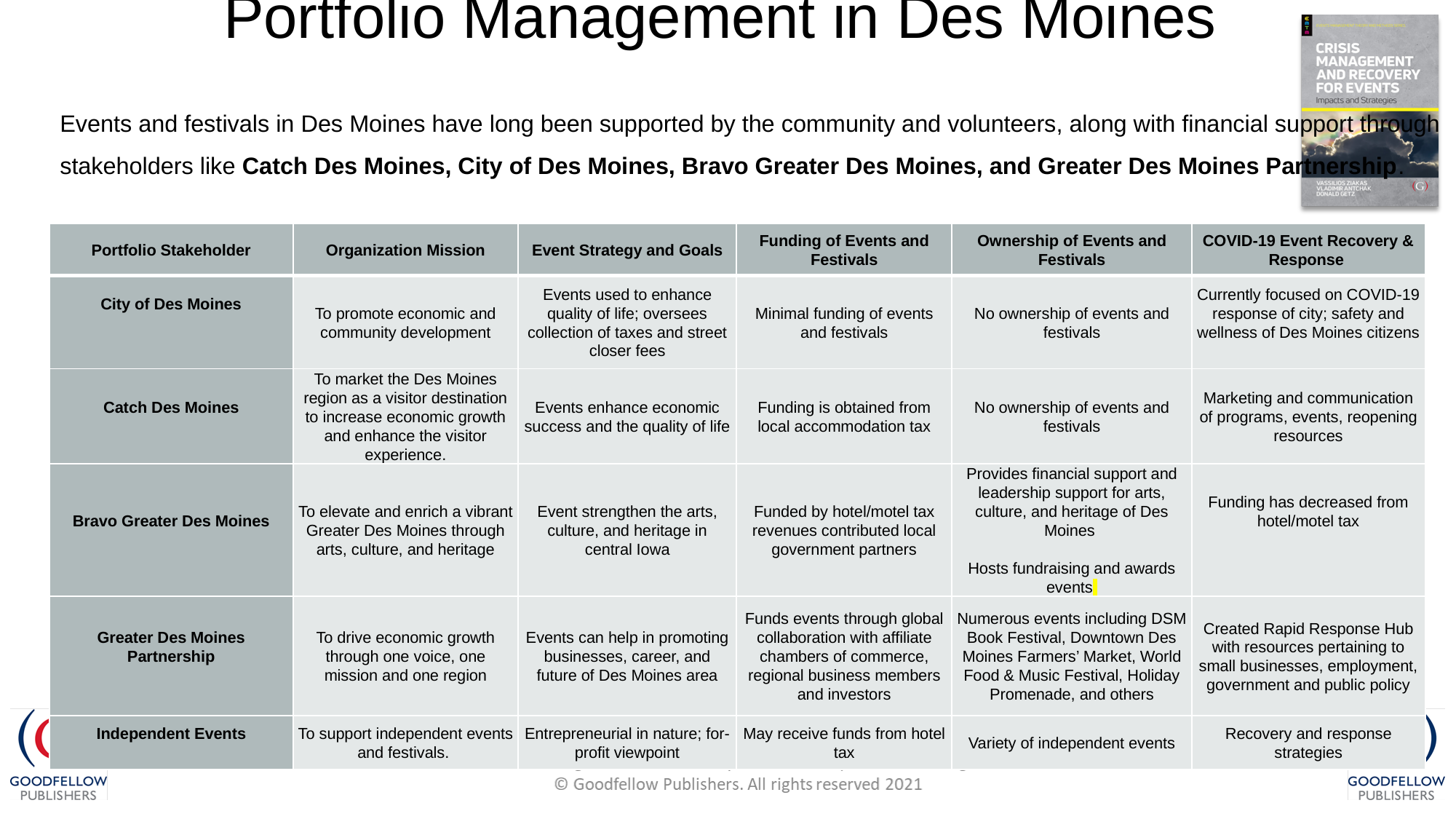

# Portfolio Management in Des Moines
Events and festivals in Des Moines have long been supported by the community and volunteers, along with financial support through stakeholders like Catch Des Moines, City of Des Moines, Bravo Greater Des Moines, and Greater Des Moines Partnership.
| Portfolio Stakeholder | Organization Mission | Event Strategy and Goals | Funding of Events and Festivals | Ownership of Events and Festivals | COVID-19 Event Recovery & Response |
| --- | --- | --- | --- | --- | --- |
| City of Des Moines | To promote economic and community development | Events used to enhance quality of life; oversees collection of taxes and street closer fees | Minimal funding of events and festivals | No ownership of events and festivals | Currently focused on COVID-19 response of city; safety and wellness of Des Moines citizens |
| Catch Des Moines | To market the Des Moines region as a visitor destination to increase economic growth and enhance the visitor experience. | Events enhance economic success and the quality of life | Funding is obtained from local accommodation tax | No ownership of events and festivals | Marketing and communication of programs, events, reopening resources |
| Bravo Greater Des Moines | To elevate and enrich a vibrant Greater Des Moines through arts, culture, and heritage | Event strengthen the arts, culture, and heritage in central Iowa | Funded by hotel/motel tax revenues contributed local government partners | Provides financial support and leadership support for arts, culture, and heritage of Des Moines   Hosts fundraising and awards events | Funding has decreased from hotel/motel tax |
| Greater Des Moines Partnership | To drive economic growth through one voice, one mission and one region | Events can help in promoting businesses, career, and future of Des Moines area | Funds events through global collaboration with affiliate chambers of commerce, regional business members and investors | Numerous events including DSM Book Festival, Downtown Des Moines Farmers’ Market, World Food & Music Festival, Holiday Promenade, and others | Created Rapid Response Hub with resources pertaining to small businesses, employment, government and public policy |
| Independent Events | To support independent events and festivals. | Entrepreneurial in nature; for-profit viewpoint | May receive funds from hotel tax | Variety of independent events | Recovery and response strategies |